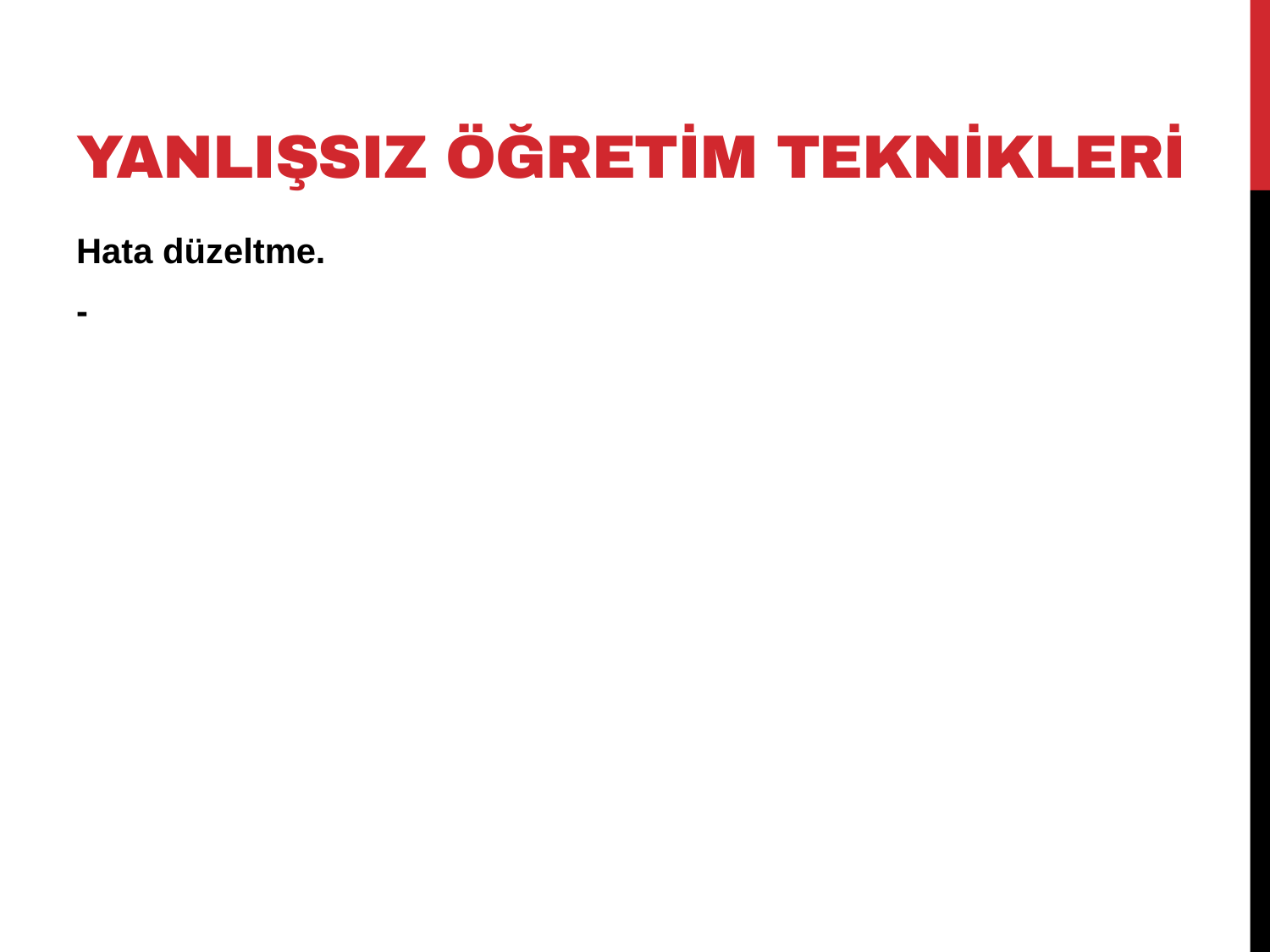

# YanlIşsız öğretim teknikleri
Hata düzeltme.
-